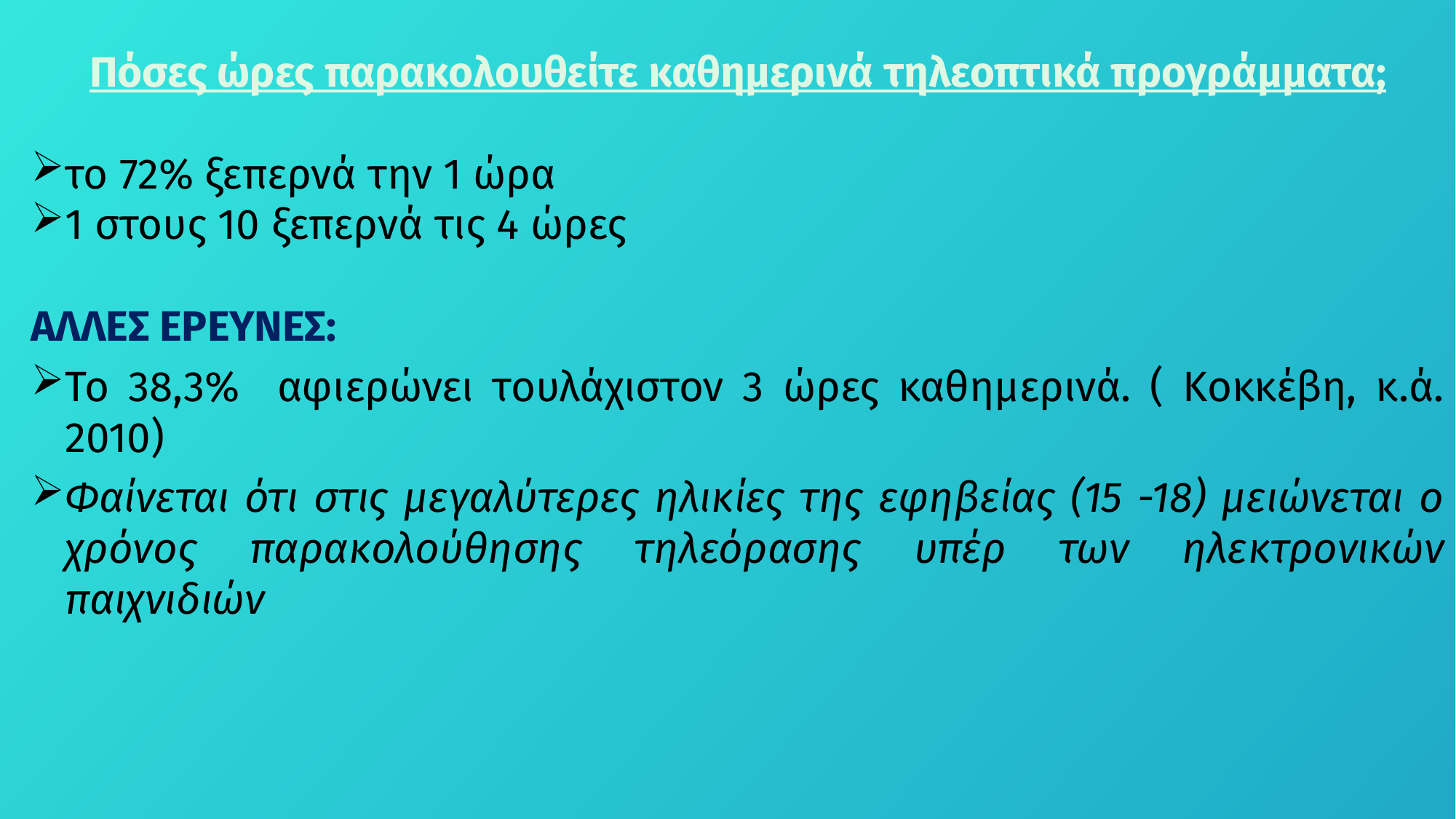

Πόσες ώρες παρακολουθείτε καθημερινά τηλεοπτικά προγράμματα;

το 72% ξεπερνά την 1 ώρα
1 στους 10 ξεπερνά τις 4 ώρες

ΑΛΛΕΣ ΕΡΕΥΝΕΣ:
Το 38,3%  αφιερώνει τουλάχιστον 3 ώρες καθημερινά. ( Κοκκέβη, κ.ά. 2010)
Φαίνεται ότι στις μεγαλύτερες ηλικίες της εφηβείας (15 -18) μειώνεται ο χρόνος παρακολούθησης τηλεόρασης υπέρ των ηλεκτρονικών παιχνιδιών